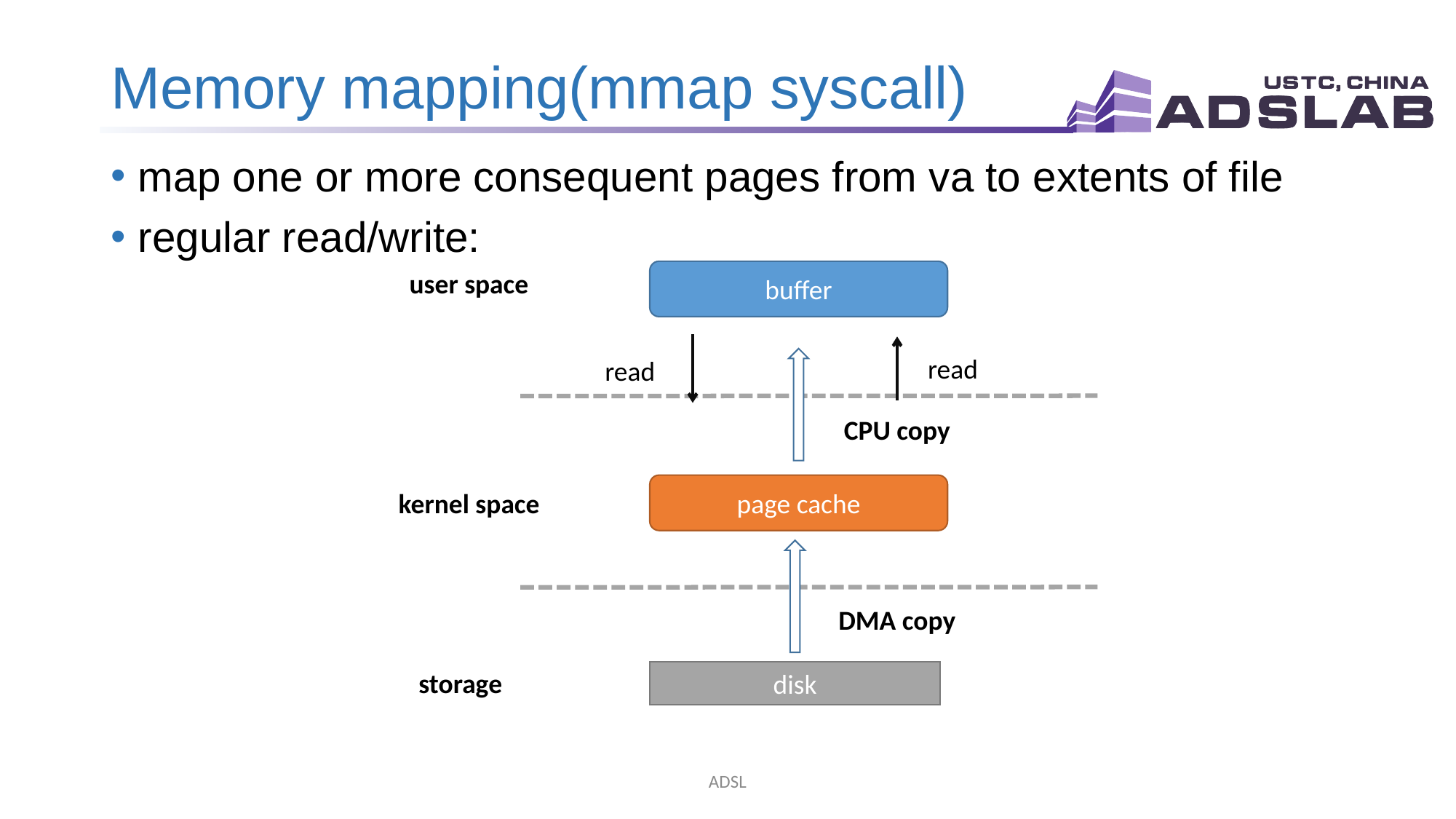

# Memory mapping(mmap syscall)
map one or more consequent pages from va to extents of file
regular read/write:

user space
buffer
read
read

CPU copy
page cache
kernel space

DMA copy
storage
disk

ADSL
11